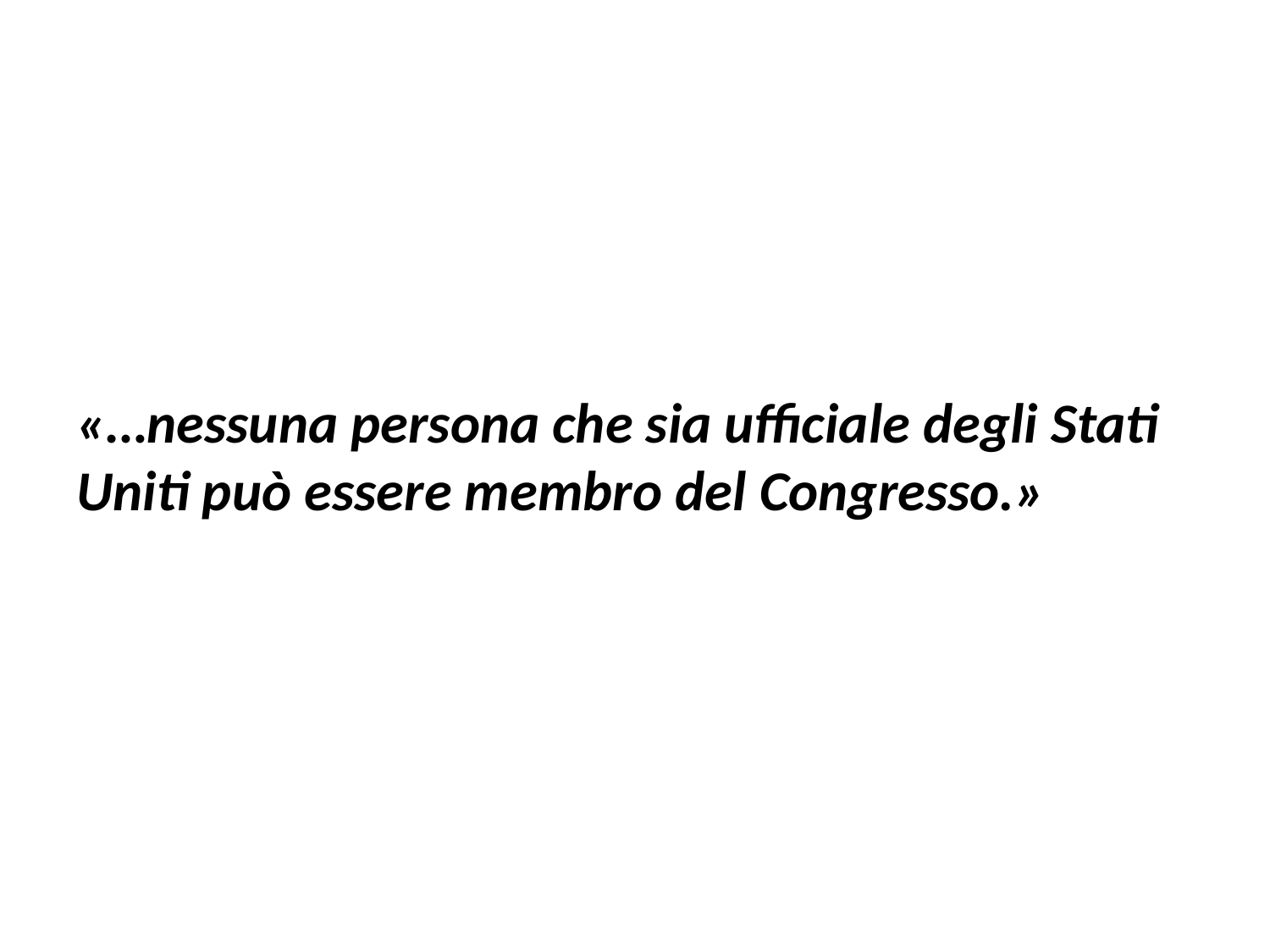

#

«…nessuna persona che sia ufficiale degli Stati Uniti può essere membro del Congresso.»